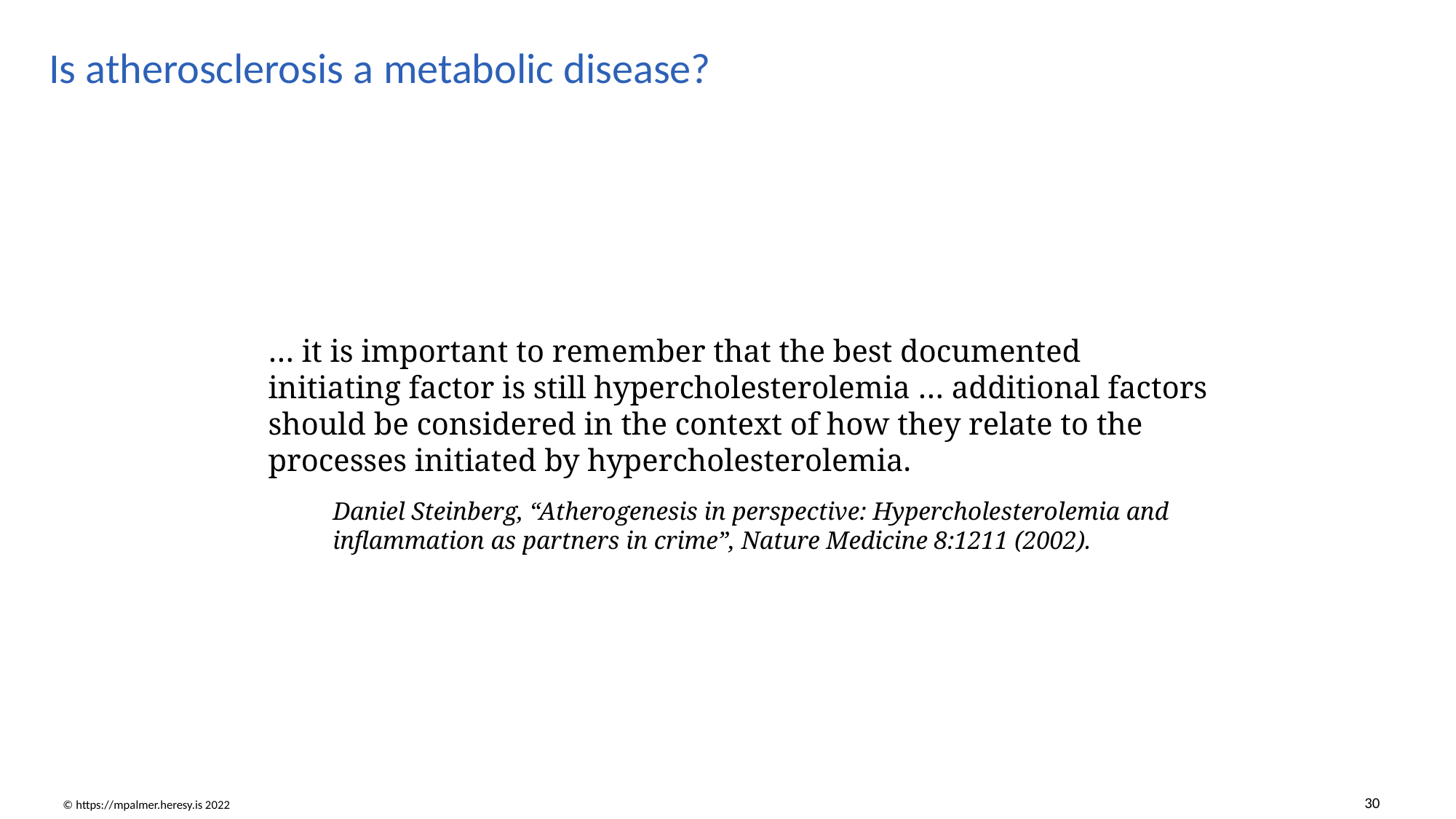

# Is atherosclerosis a metabolic disease?
… it is important to remember that the best documented initiating factor is still hypercholesterolemia … additional factors should be considered in the context of how they relate to the processes initiated by hypercholesterolemia.
Daniel Steinberg, “Atherogenesis in perspective: Hypercholesterolemia and inflammation as partners in crime”, Nature Medicine 8:1211 (2002).